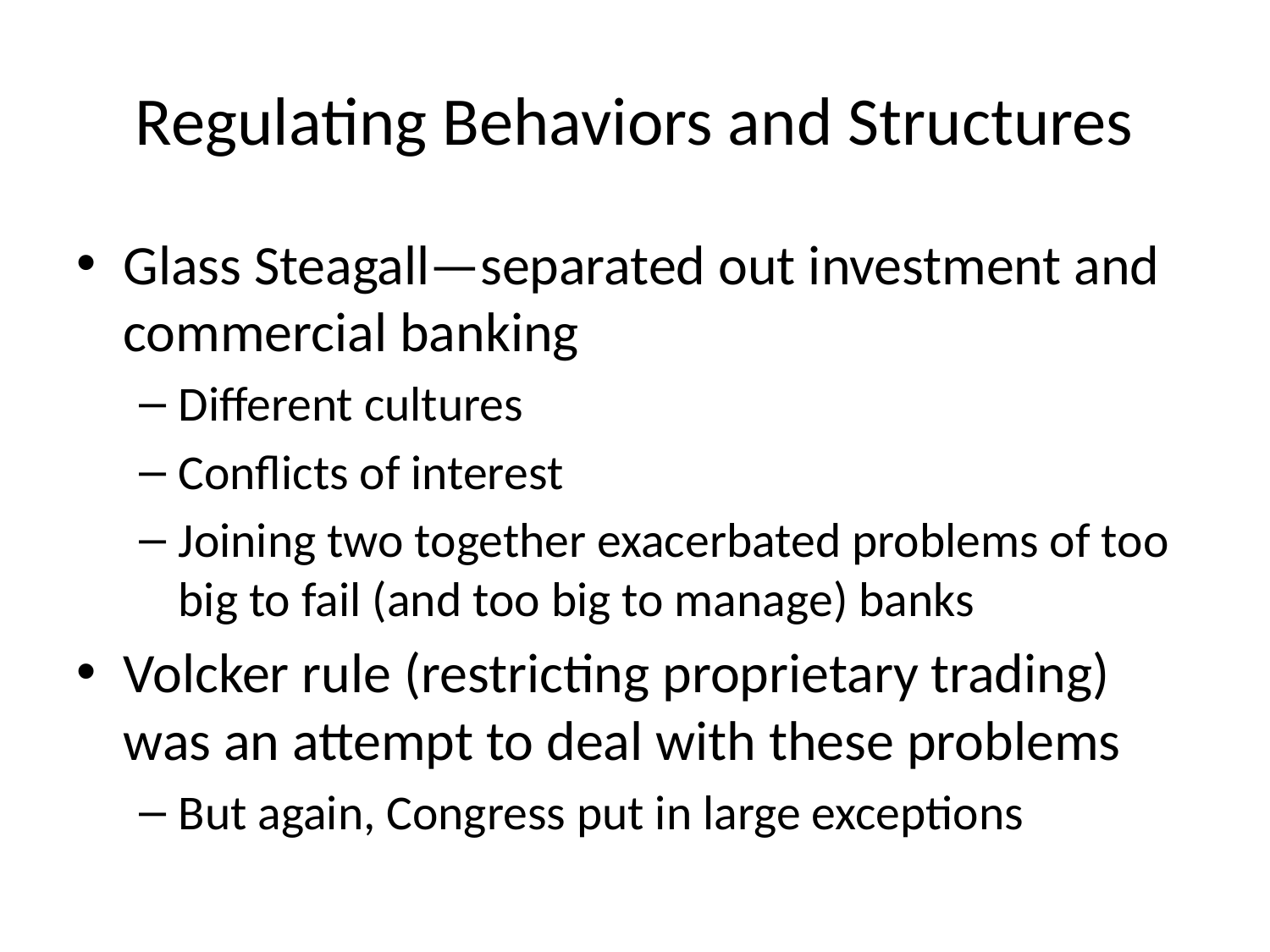

# Regulating Behaviors and Structures
Glass Steagall—separated out investment and commercial banking
Different cultures
Conflicts of interest
Joining two together exacerbated problems of too big to fail (and too big to manage) banks
Volcker rule (restricting proprietary trading) was an attempt to deal with these problems
But again, Congress put in large exceptions